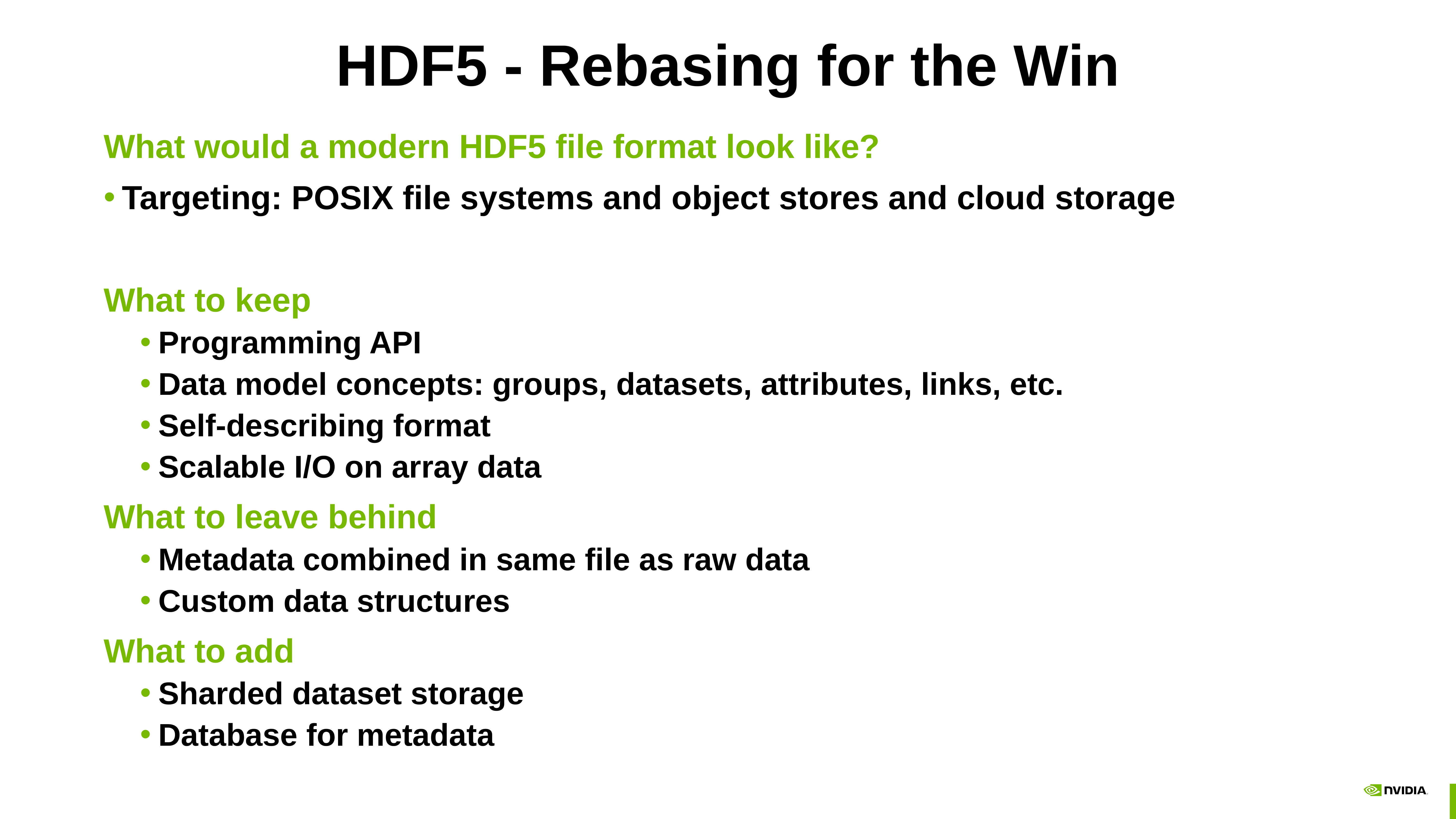

# HDF5 - Rebasing for the Win
What would a modern HDF5 file format look like?
Targeting: POSIX file systems and object stores and cloud storage

What to keep
Programming API
Data model concepts: groups, datasets, attributes, links, etc.
Self-describing format
Scalable I/O on array data
What to leave behind
Metadata combined in same file as raw data
Custom data structures
What to add
Sharded dataset storage
Database for metadata